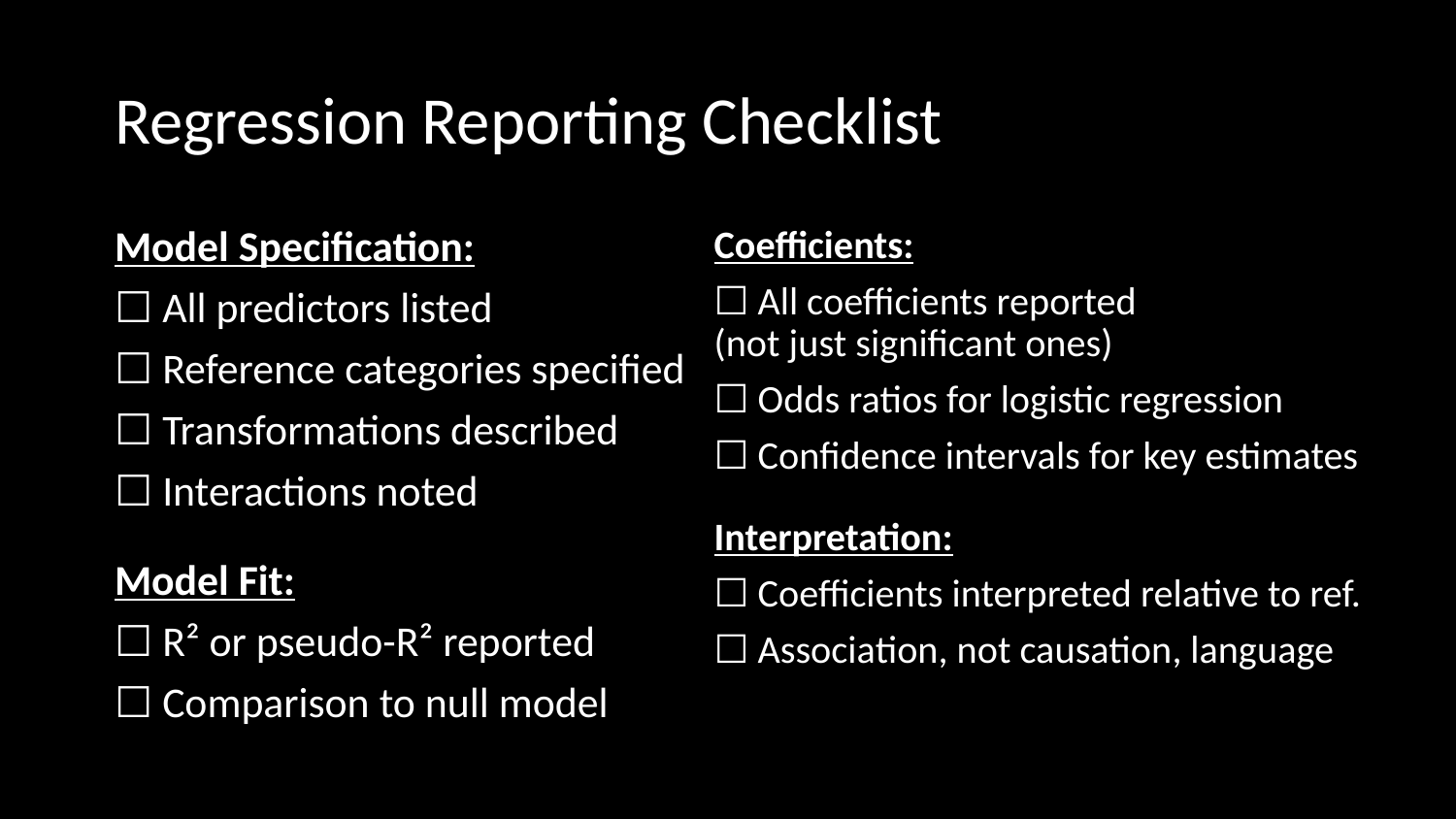

# Regression Reporting Checklist
Model Specification:
☐ All predictors listed
☐ Reference categories specified
☐ Transformations described
☐ Interactions noted

Model Fit:
☐ R² or pseudo-R² reported
☐ Comparison to null model

Coefficients:
☐ All coefficients reported
(not just significant ones)
☐ Odds ratios for logistic regression
☐ Confidence intervals for key estimates

Interpretation:
☐ Coefficients interpreted relative to ref.
☐ Association, not causation, language